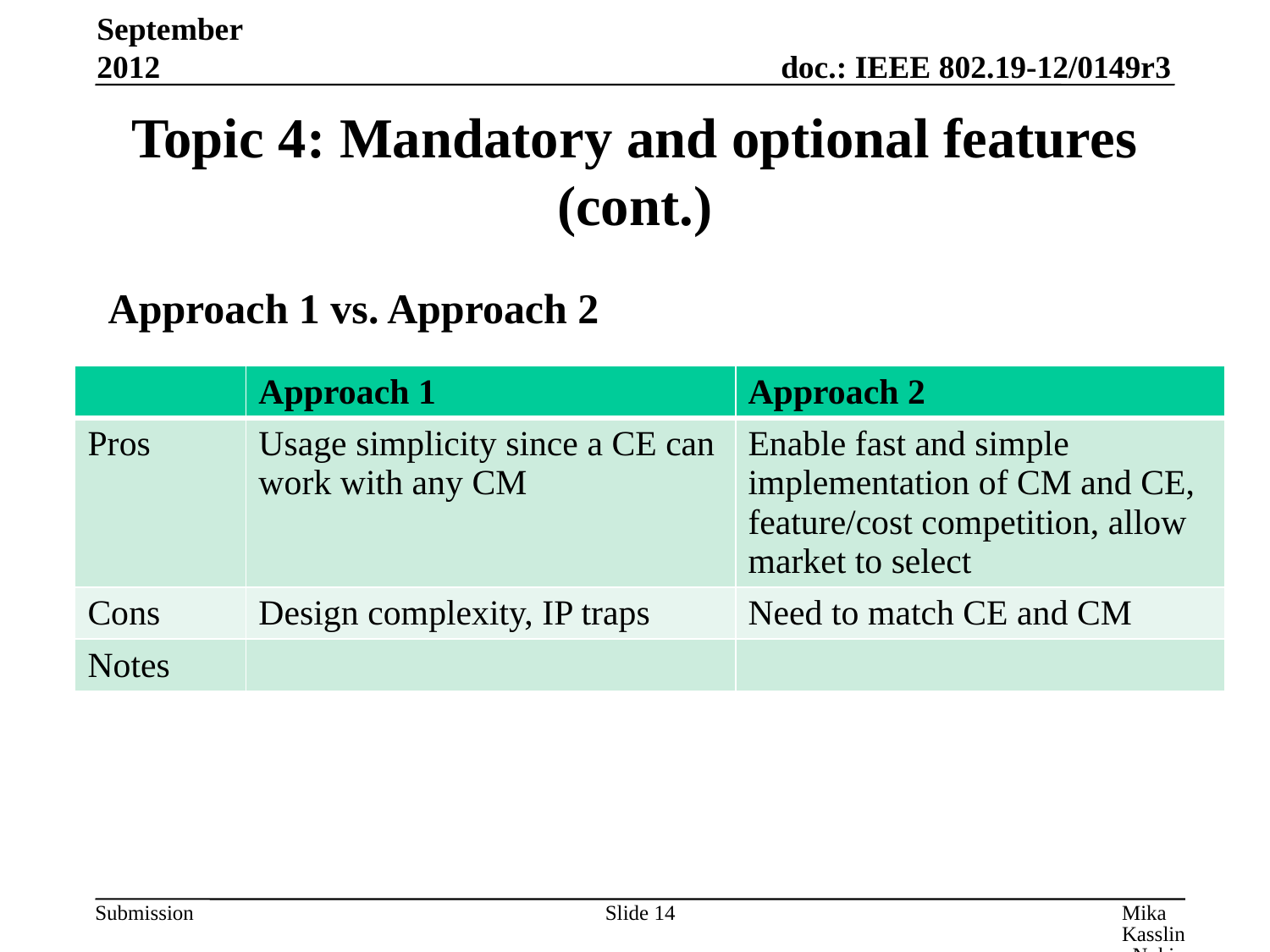

September 2012
# Topic 4: Mandatory and optional features (cont.)
Approach 1 vs. Approach 2
|  | Approach 1 | Approach 2 |
| --- | --- | --- |
| Pros | Usage simplicity since a CE can work with any CM | Enable fast and simple implementation of CM and CE, feature/cost competition, allow market to select |
| Cons | Design complexity, IP traps | Need to match CE and CM |
| Notes |  |  |
Slide 14
Mika Kasslin, Nokia